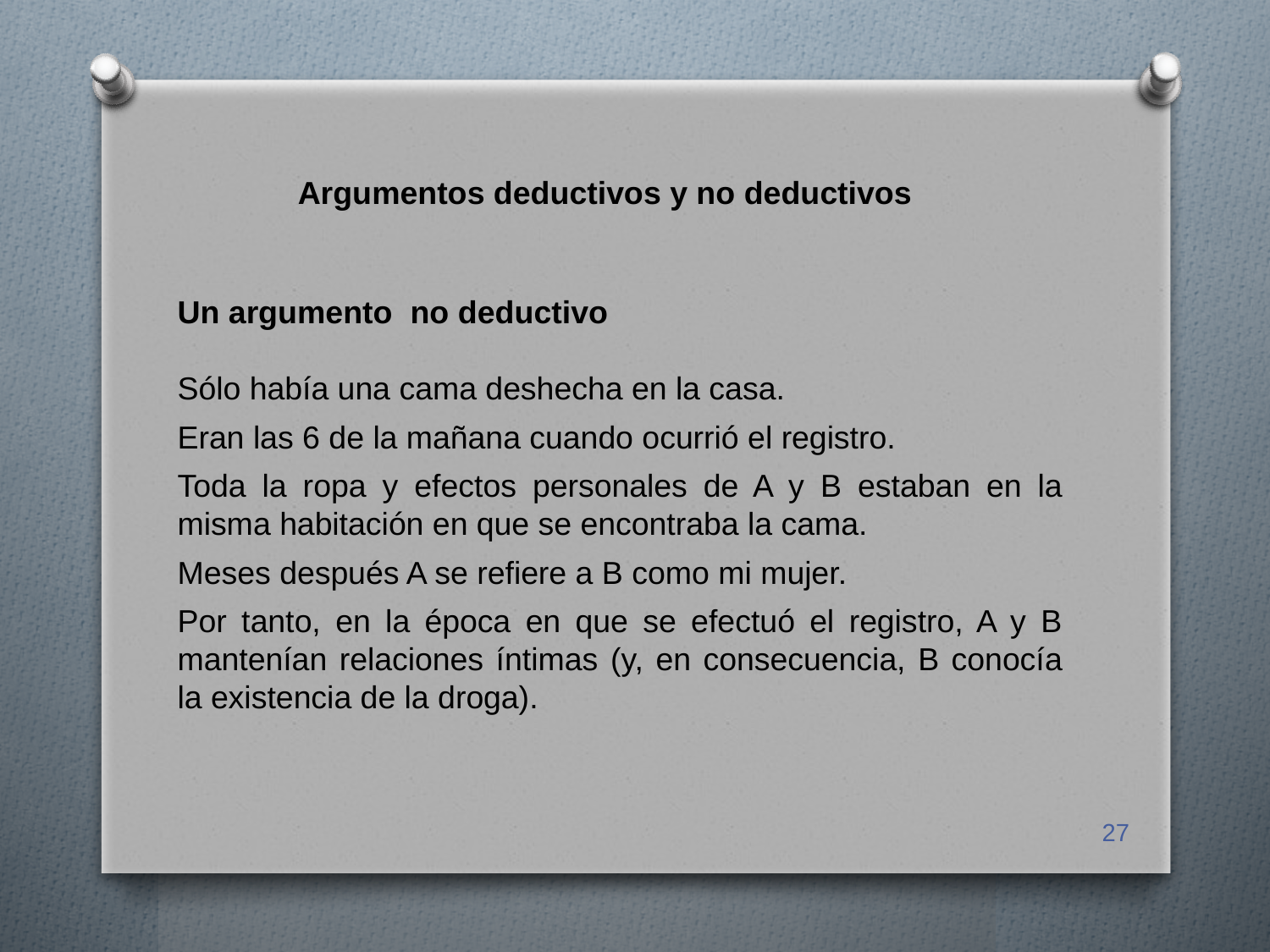

Argumentos deductivos y no deductivos
Un argumento  no deductivo

Sólo había una cama deshecha en la casa.
Eran las 6 de la mañana cuando ocurrió el registro.
Toda la ropa y efectos personales de A y B estaban en la misma habitación en que se encontraba la cama.
Meses después A se refiere a B como mi mujer.
Por tanto, en la época en que se efectuó el registro, A y B mantenían relaciones íntimas (y, en consecuencia, B conocía la existencia de la droga).

27